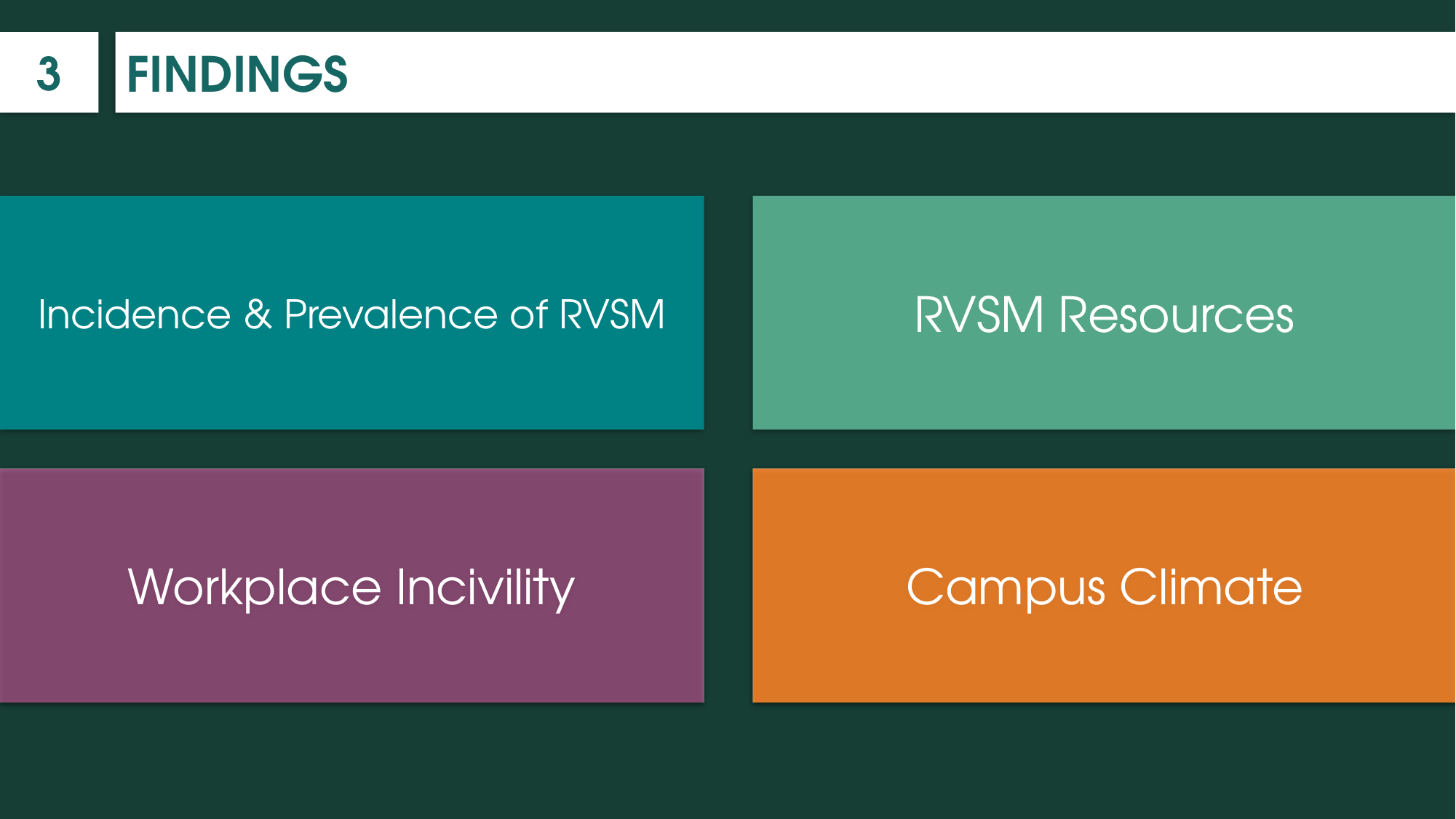

FINDINGS
3
Incidence & Prevalence of RVSM
RVSM Resources
Campus Climate
(Connectedness, Leadership, RVSM Climate)
Workplace Incivility
Workplace Incivility
Campus Climate